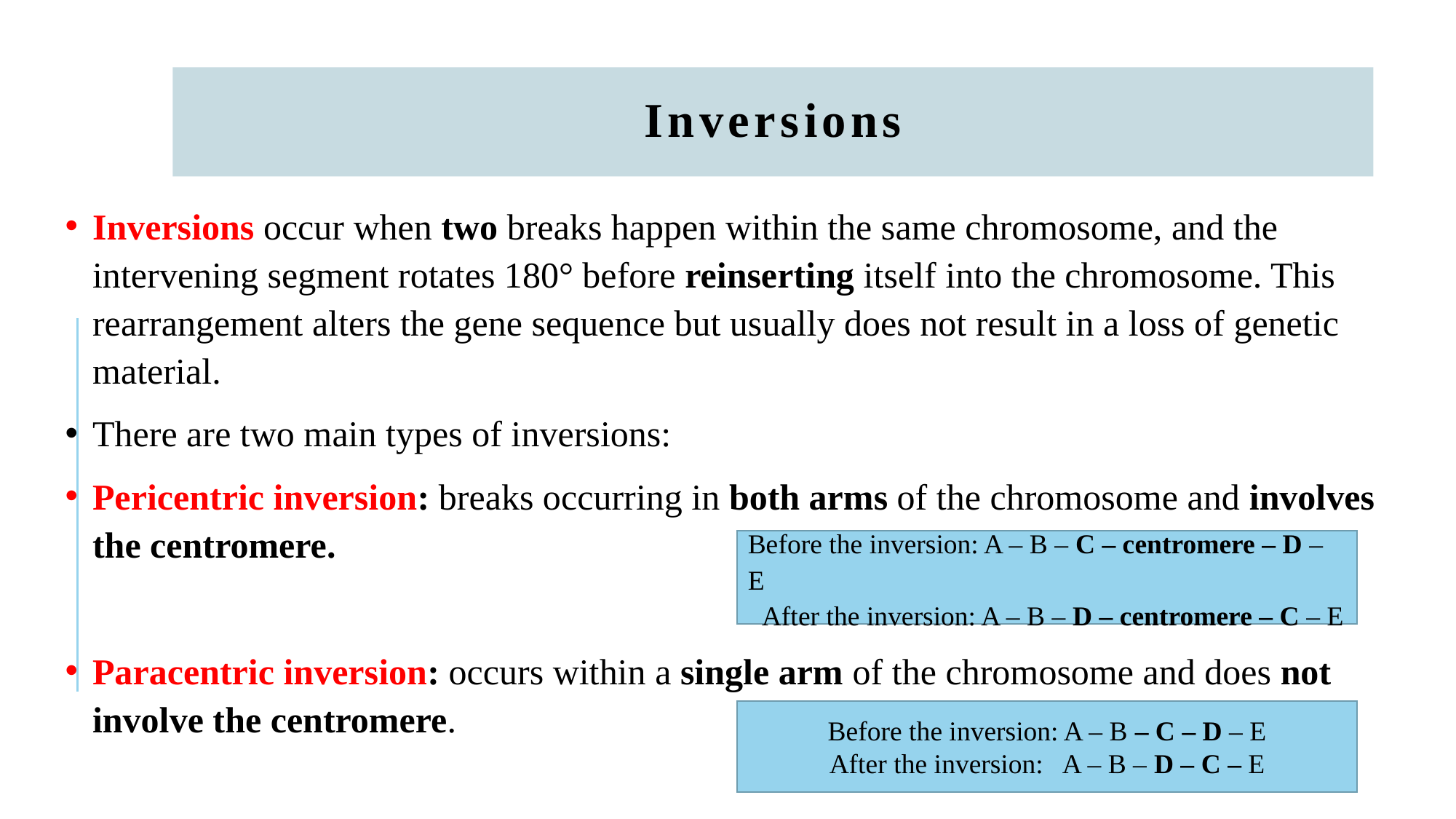

Inversions
Inversions occur when two breaks happen within the same chromosome, and the intervening segment rotates 180° before reinserting itself into the chromosome. This rearrangement alters the gene sequence but usually does not result in a loss of genetic material.
There are two main types of inversions:
Pericentric inversion: breaks occurring in both arms of the chromosome and involves the centromere.

Paracentric inversion: occurs within a single arm of the chromosome and does not involve the centromere.
Before the inversion: A – B – C – centromere – D – E
  After the inversion: A – B – D – centromere – C – E
Before the inversion: A – B – C – D – E
After the inversion:   A – B – D – C – E